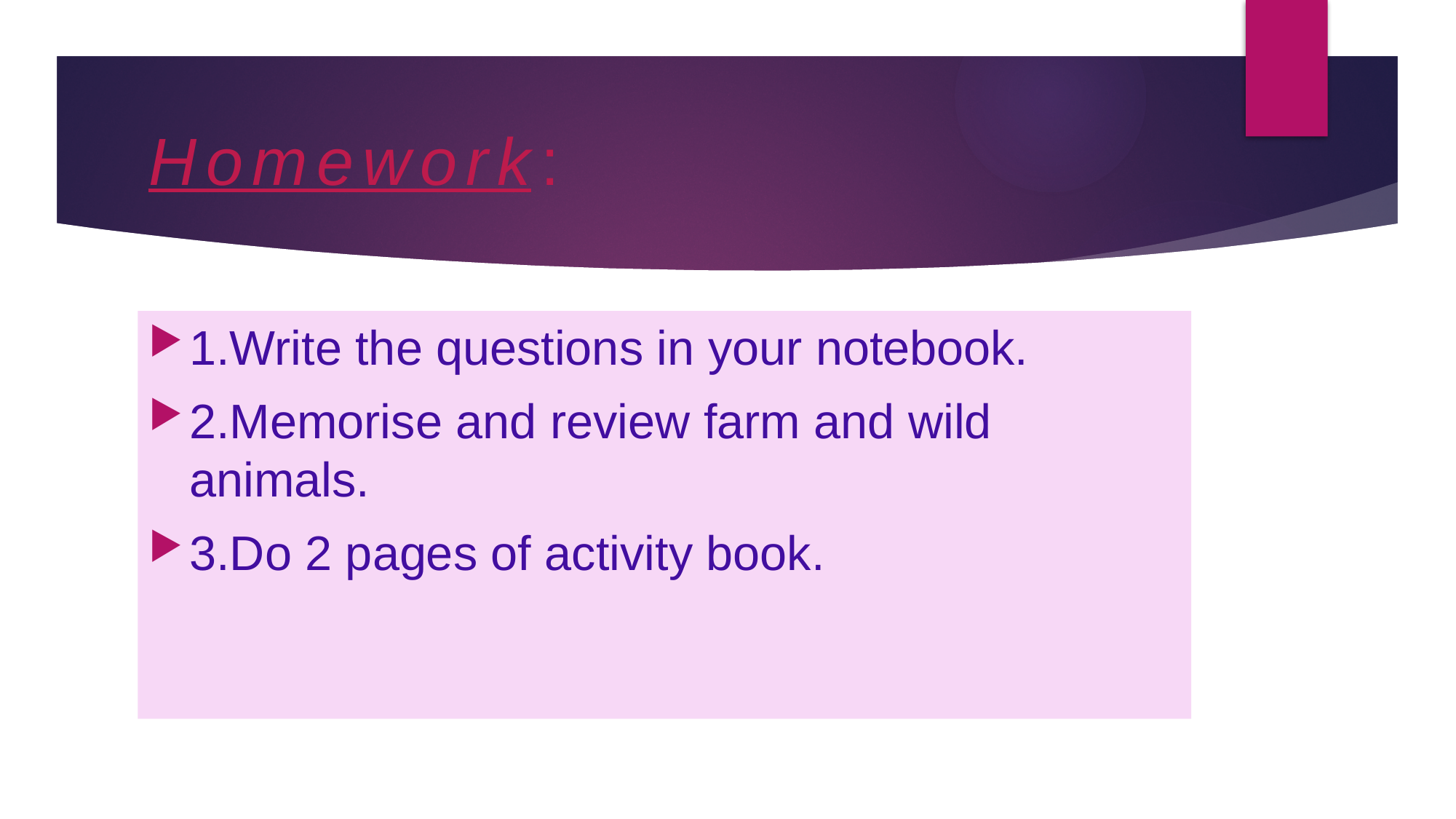

# Homework:
1.Write the questions in your notebook.
2.Memorise and review farm and wild animals.
3.Do 2 pages of activity book.